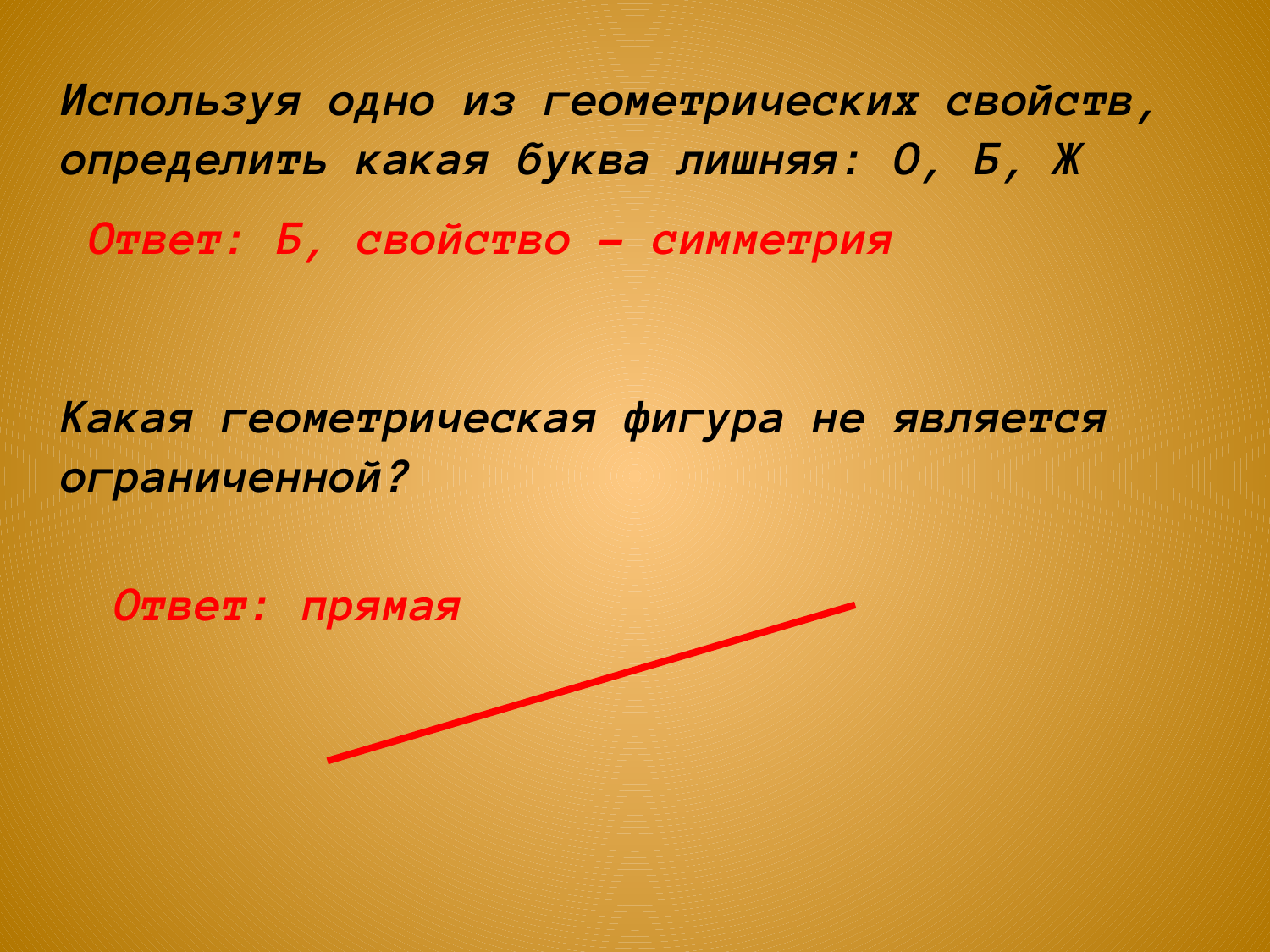

Используя одно из геометрических свойств, определить какая буква лишняя: О, Б, Ж
Ответ: Б, свойство – симметрия
Какая геометрическая фигура не является ограниченной?
Ответ: прямая